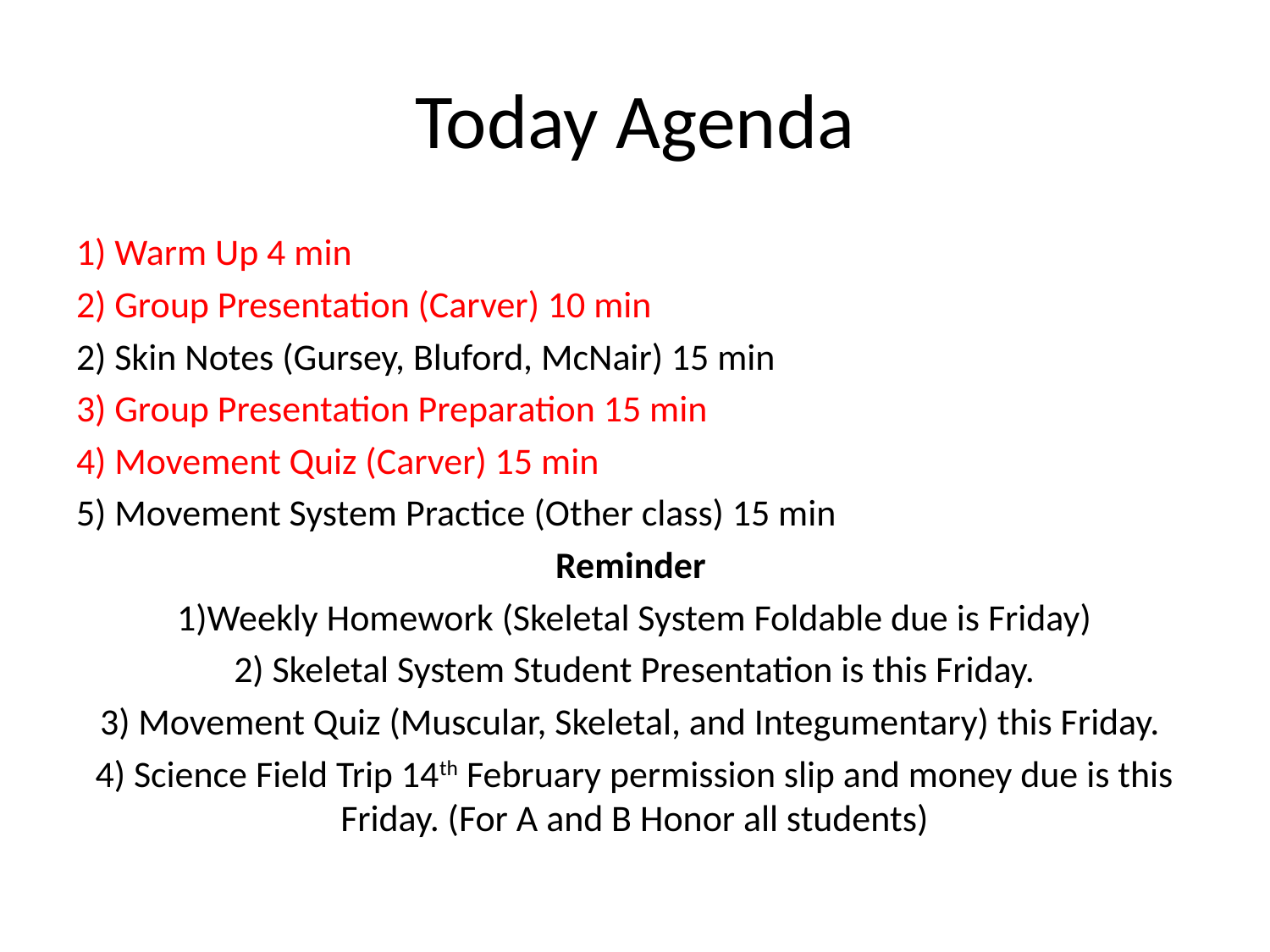

# Today Agenda
1) Warm Up 4 min
2) Group Presentation (Carver) 10 min
2) Skin Notes (Gursey, Bluford, McNair) 15 min
3) Group Presentation Preparation 15 min
4) Movement Quiz (Carver) 15 min
5) Movement System Practice (Other class) 15 min
Reminder
1)Weekly Homework (Skeletal System Foldable due is Friday)
2) Skeletal System Student Presentation is this Friday.
3) Movement Quiz (Muscular, Skeletal, and Integumentary) this Friday.
4) Science Field Trip 14th February permission slip and money due is this Friday. (For A and B Honor all students)